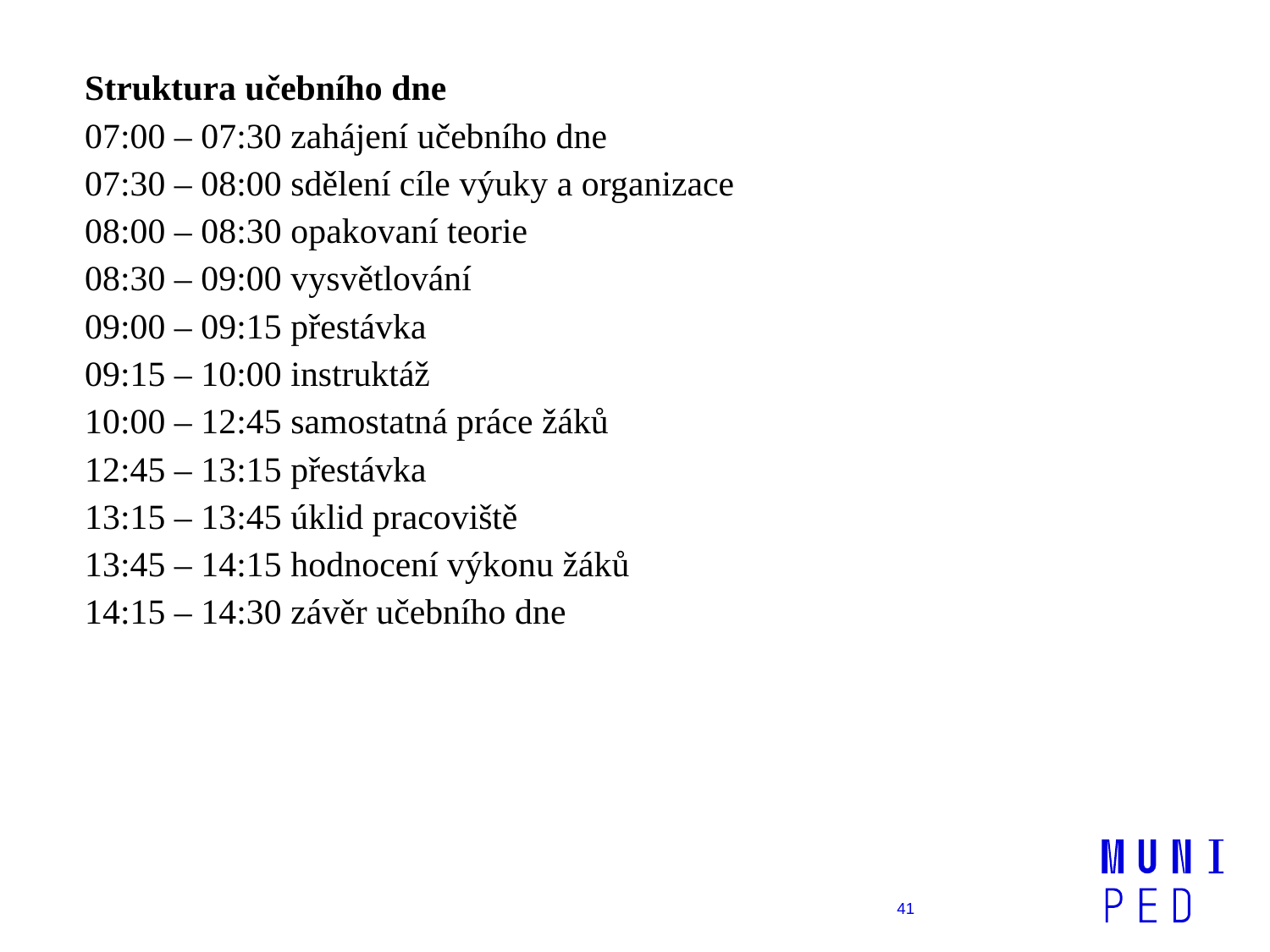

Struktura učebního dne
07:00 – 07:30 zahájení učebního dne
07:30 – 08:00 sdělení cíle výuky a organizace
08:00 – 08:30 opakovaní teorie
08:30 – 09:00 vysvětlování
09:00 – 09:15 přestávka
09:15 – 10:00 instruktáž
10:00 – 12:45 samostatná práce žáků
12:45 – 13:15 přestávka
13:15 – 13:45 úklid pracoviště
13:45 – 14:15 hodnocení výkonu žáků
14:15 – 14:30 závěr učebního dne
41